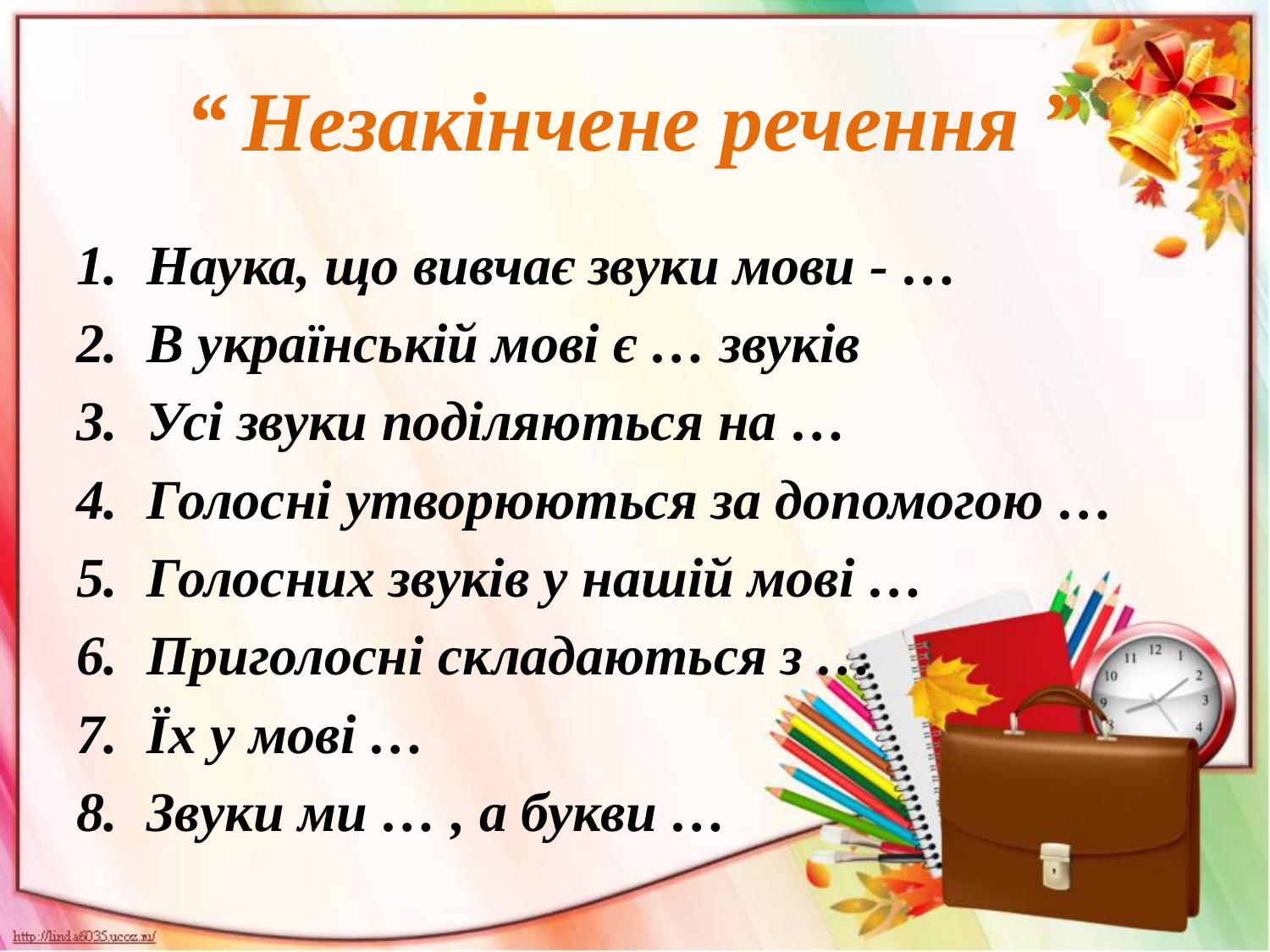

# “ Незакінчене речення ”
Наука, що вивчає звуки мови - …
В українській мові є … звуків
Усі звуки поділяються на …
Голосні утворюються за допомогою …
Голосних звуків у нашій мові …
Приголосні складаються з …
Їх у мові …
Звуки ми … , а букви …